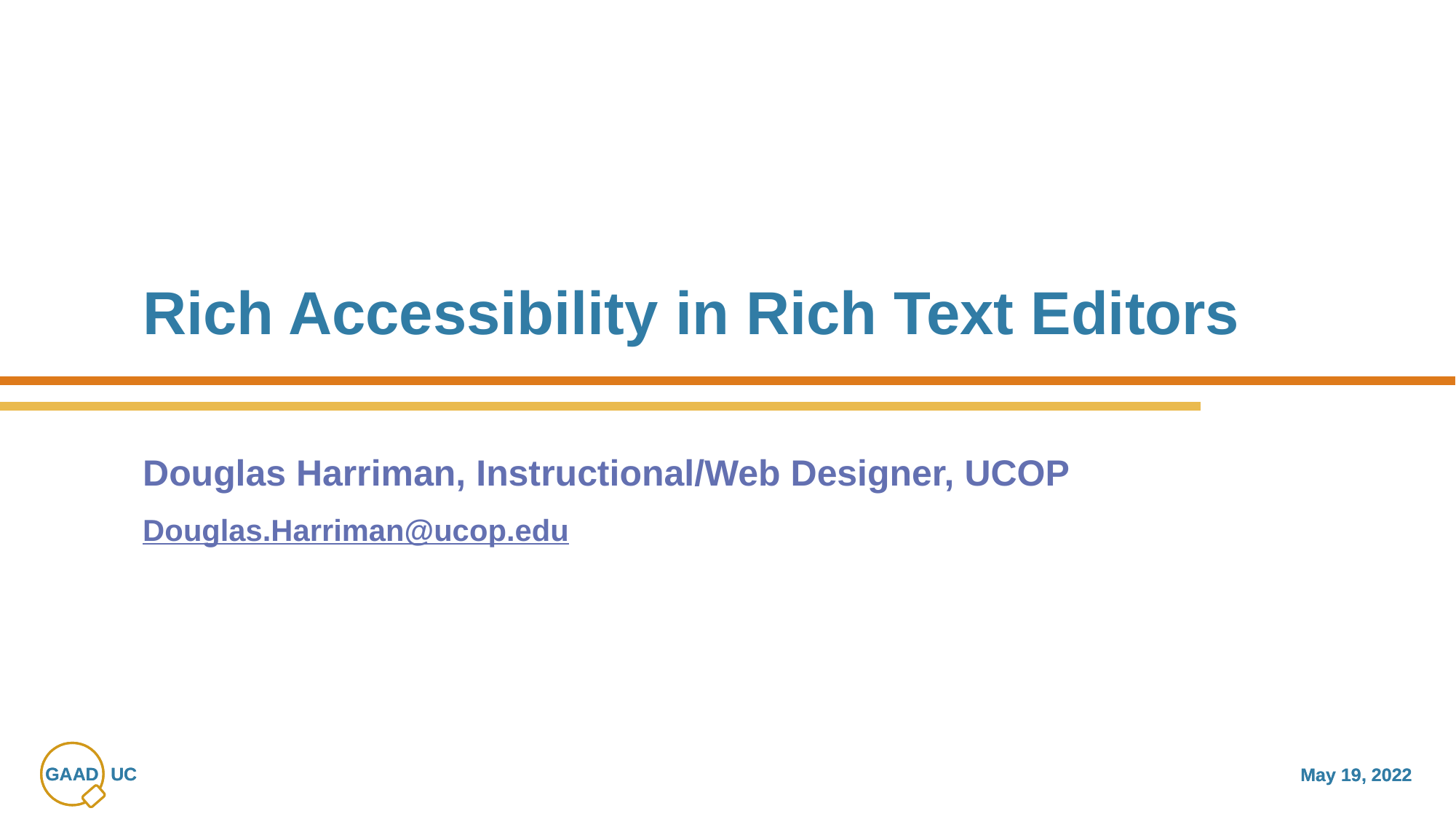

# Rich Accessibility in Rich Text Editors
Douglas Harriman, Instructional/Web Designer, UCOP
Douglas.Harriman@ucop.edu

GAAD UC
 May 19, 2022